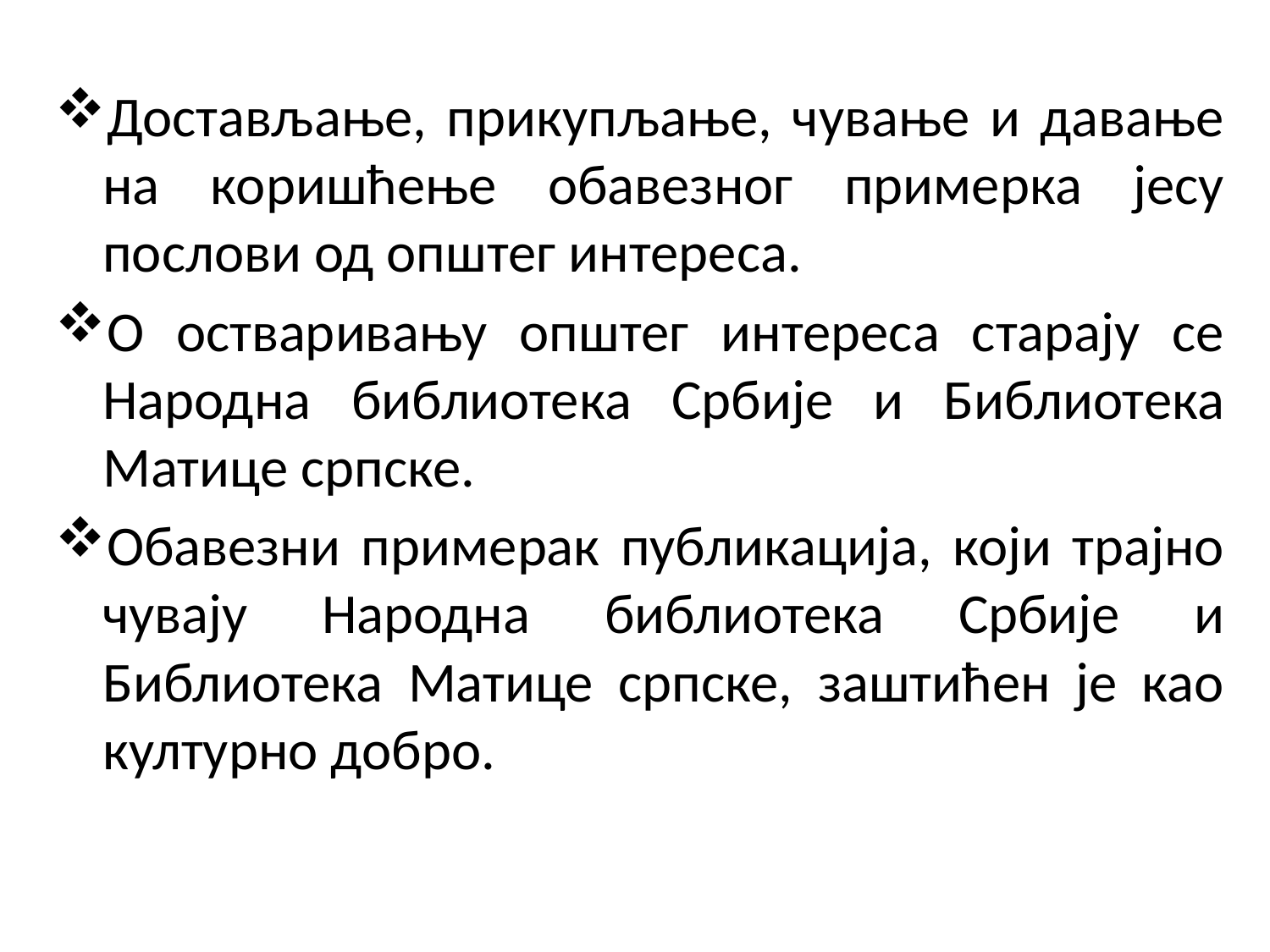

Достављање, прикупљање, чување и давање на коришћење обавезног примерка јесу послови од општег интереса.
О остваривању општег интереса старају се Народна библиотека Србије и Библиотека Матице српске.
Обавезни примерак публикација, који трајно чувају Народна библиотека Србије и Библиотека Матице српске, заштићен је као културно добро.